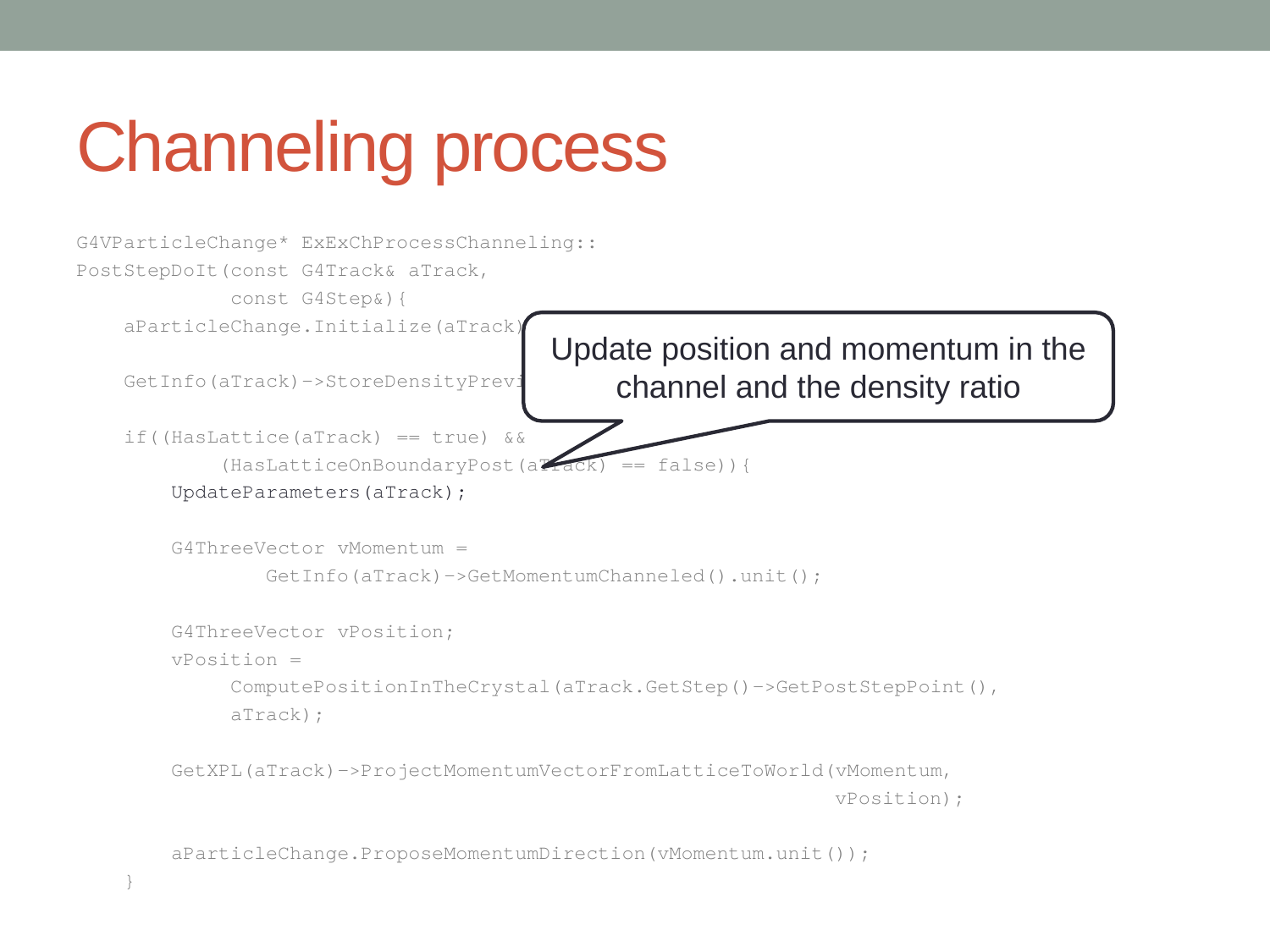

# Channeling process
G4VParticleChange* ExExChProcessChanneling::
PostStepDoIt(const G4Track& aTrack,
             const G4Step&){
    aParticleChange.Initialize(aTrack);

    GetInfo(aTrack)->StoreDensityPreviousStep();

    if((HasLattice(aTrack) == true) &&
            (HasLatticeOnBoundaryPost(aTrack) == false)){
        UpdateParameters(aTrack);

        G4ThreeVector vMomentum =
                GetInfo(aTrack)->GetMomentumChanneled().unit();

        G4ThreeVector vPosition;
        vPosition =
             ComputePositionInTheCrystal(aTrack.GetStep()->GetPostStepPoint(),
             aTrack);

        GetXPL(aTrack)->ProjectMomentumVectorFromLatticeToWorld(vMomentum,
                                                                vPosition);

        aParticleChange.ProposeMomentumDirection(vMomentum.unit());
    }
Update position and momentum in the channel and the density ratio